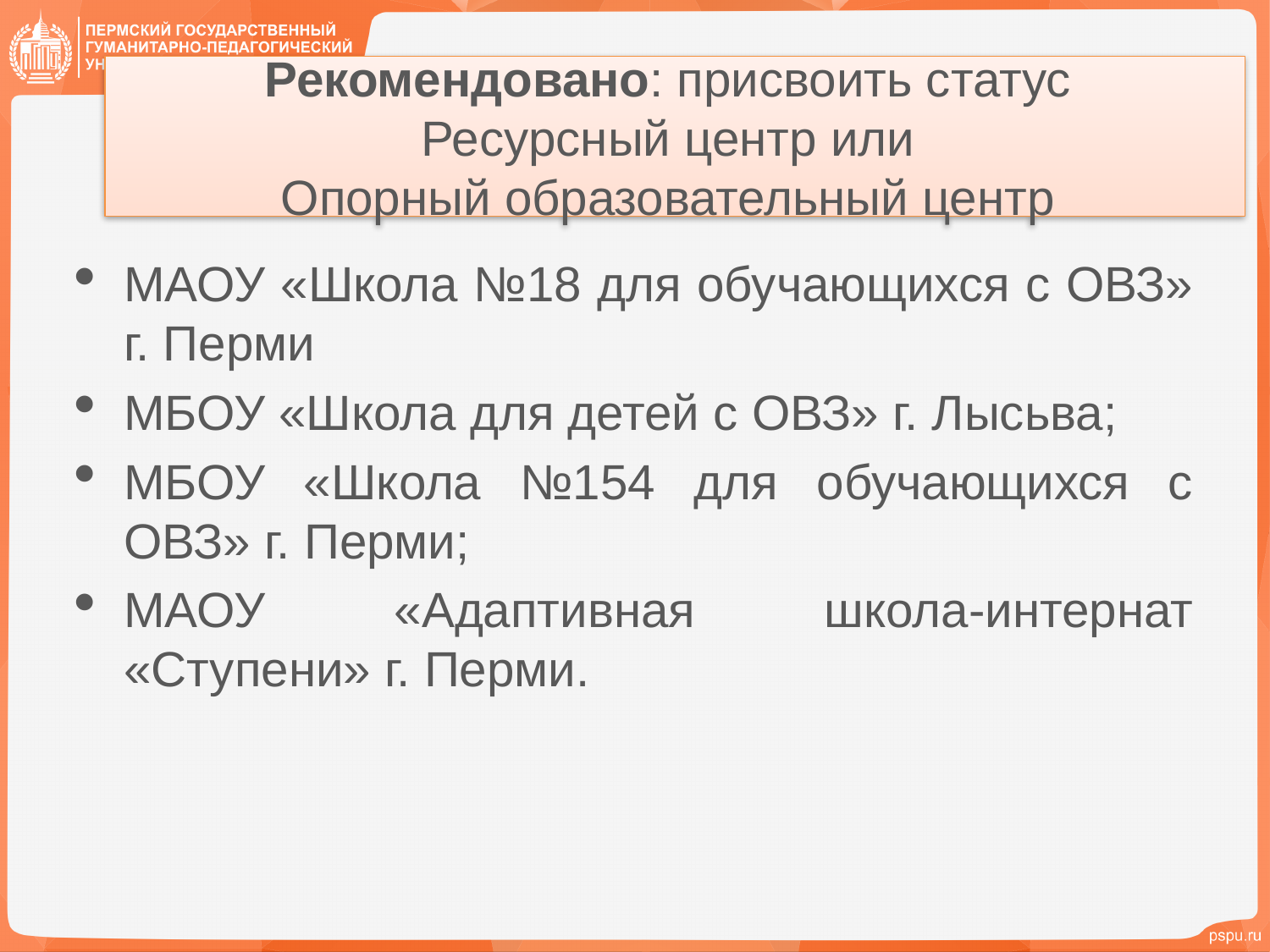

# Рекомендовано: присвоить статус Ресурсный центр или Опорный образовательный центр
МАОУ «Школа №18 для обучающихся с ОВЗ» г. Перми
МБОУ «Школа для детей с ОВЗ» г. Лысьва;
МБОУ «Школа №154 для обучающихся с ОВЗ» г. Перми;
МАОУ «Адаптивная школа-интернат «Ступени» г. Перми.